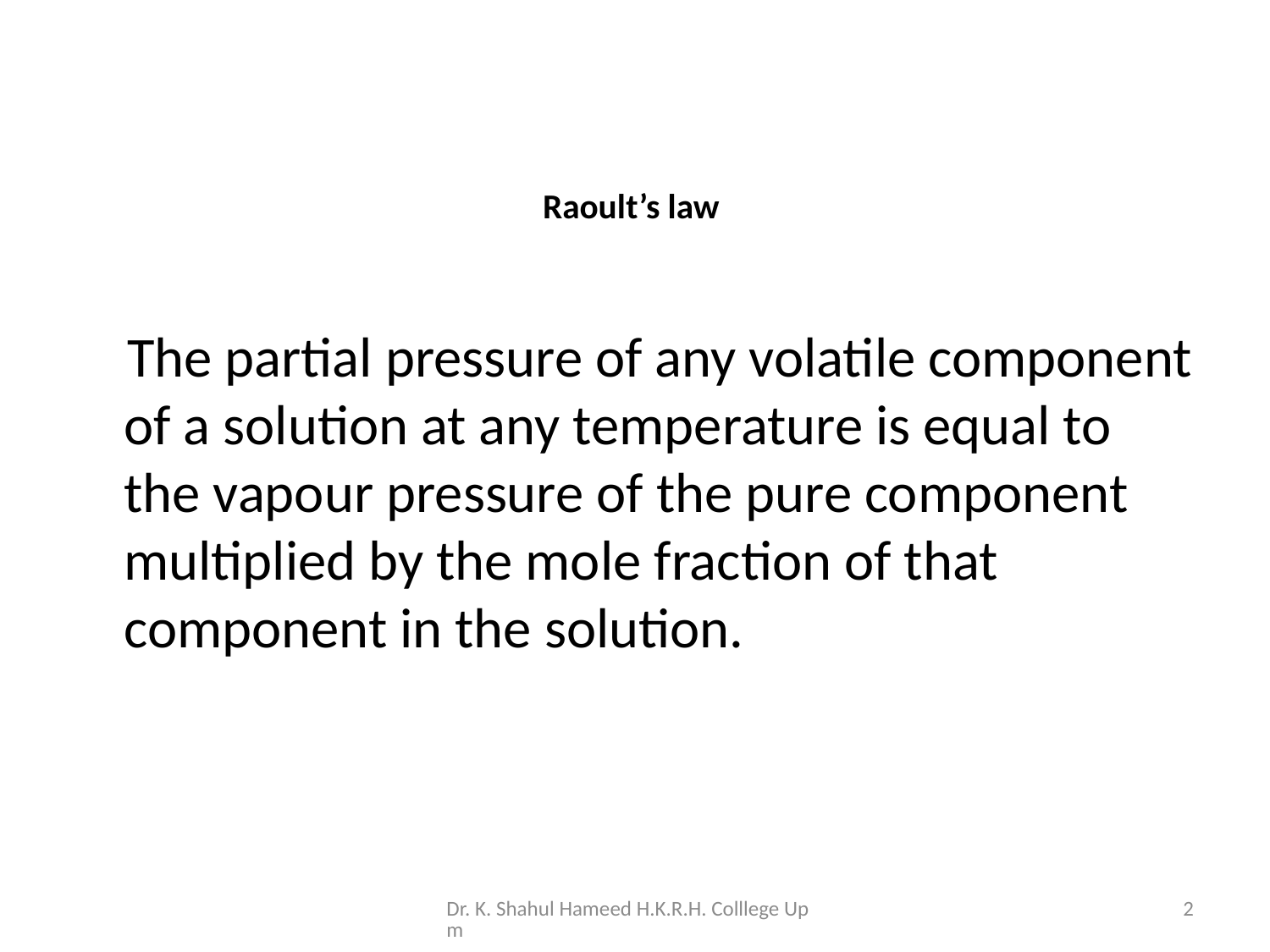

# Raoult’s law
    The partial pressure of any volatile component of a solution at any temperature is equal to the vapour pressure of the pure component multiplied by the mole fraction of that component in the solution.

Dr. K. Shahul Hameed H.K.R.H. Colllege Upm
2